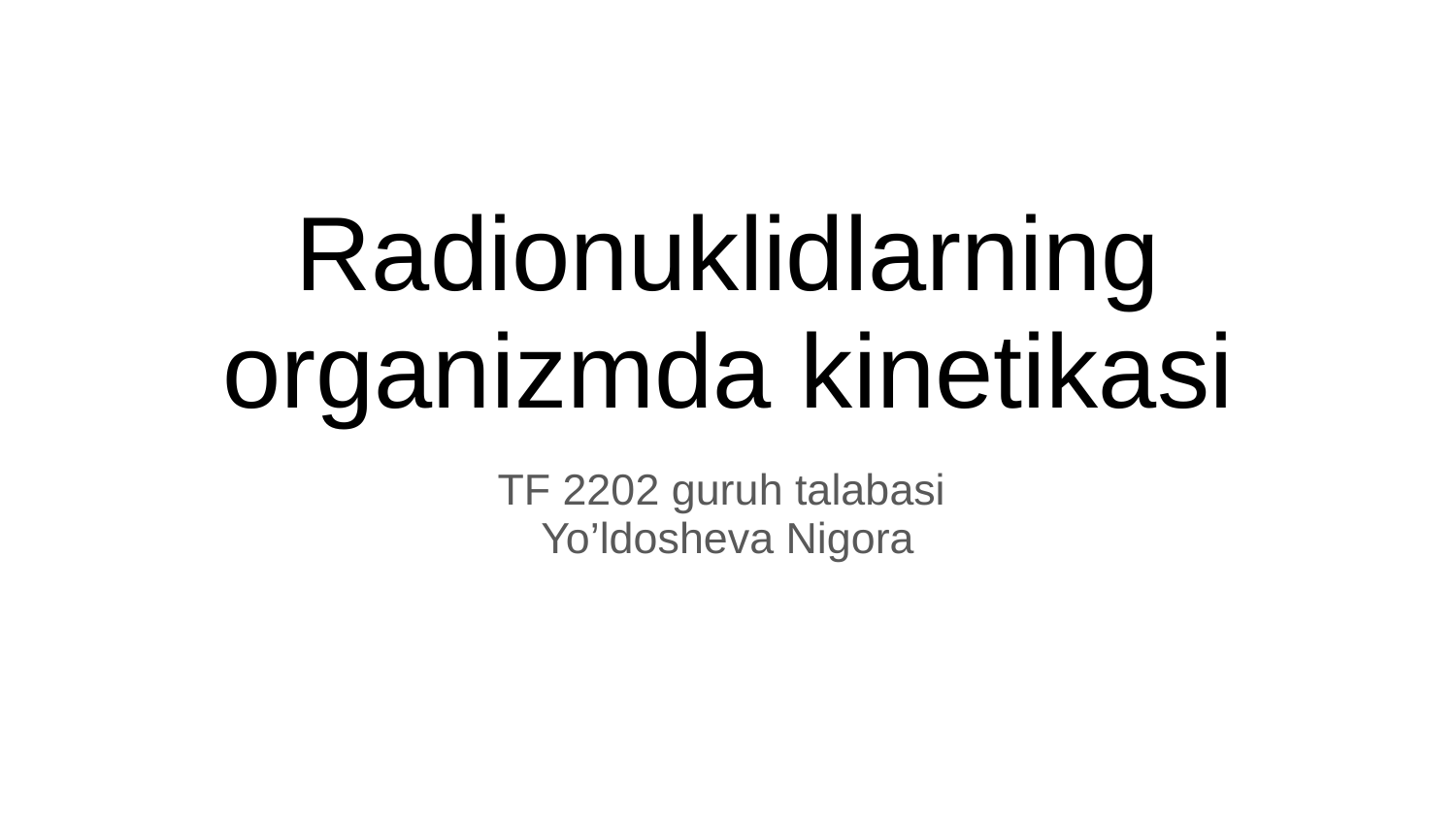

# Radionuklidlarning organizmda kinetikasi
TF 2202 guruh talabasi
Yo’ldosheva Nigora